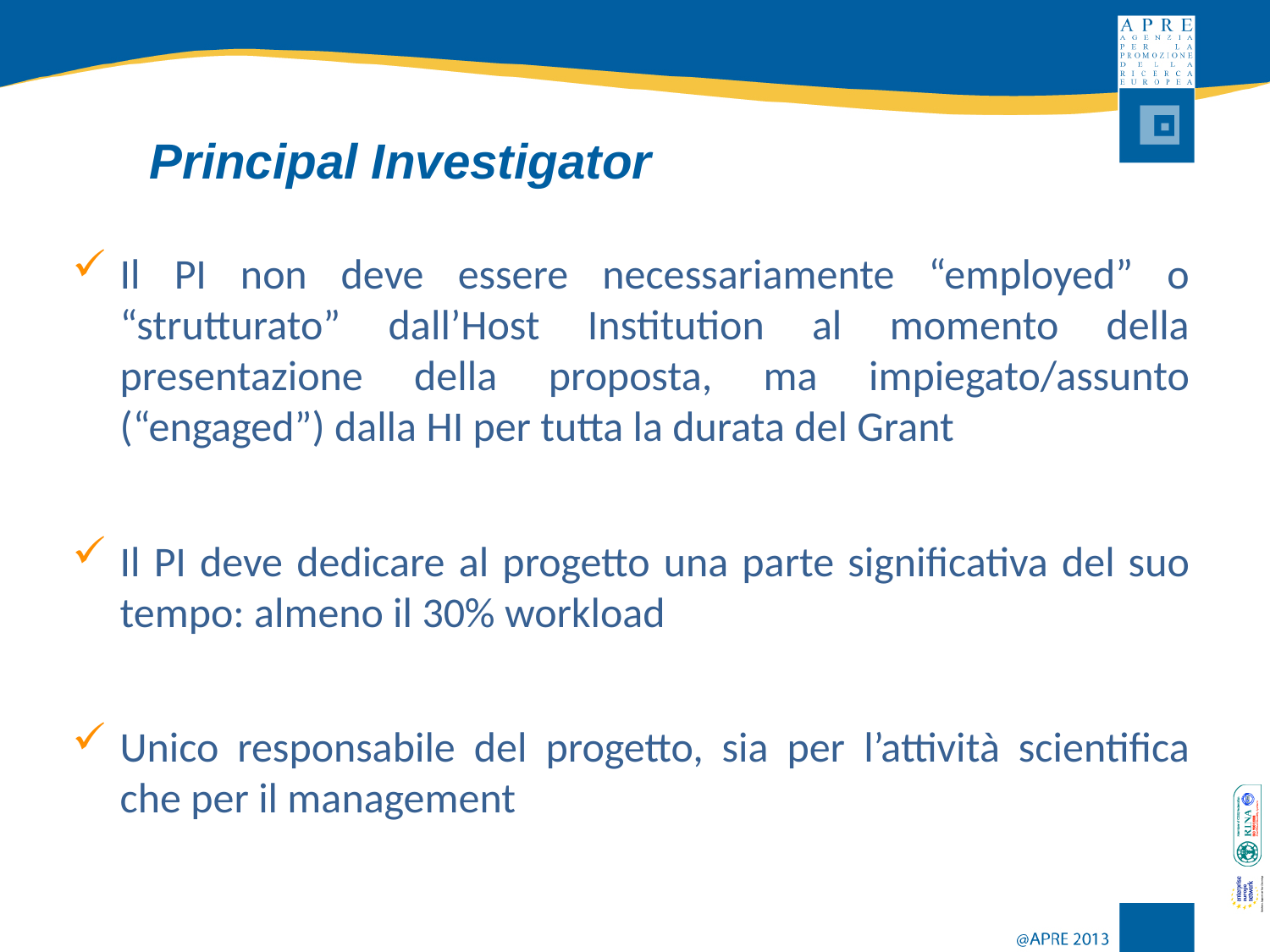

# Principal Investigator
Il PI non deve essere necessariamente “employed” o “strutturato” dall’Host Institution al momento della presentazione della proposta, ma impiegato/assunto (“engaged”) dalla HI per tutta la durata del Grant

Il PI deve dedicare al progetto una parte significativa del suo tempo: almeno il 30% workload

Unico responsabile del progetto, sia per l’attività scientifica che per il management